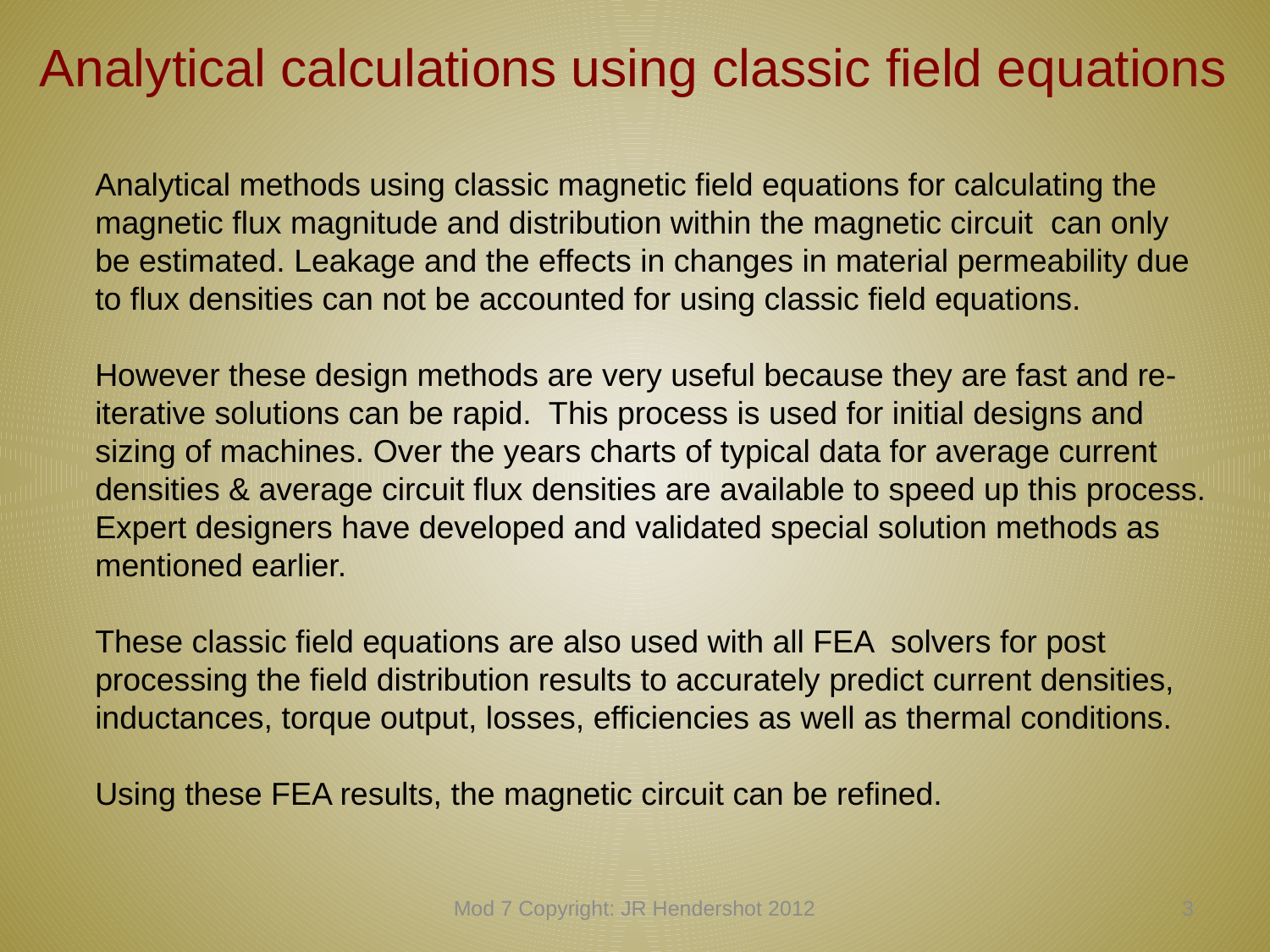

# Analytical calculations using classic field equations
Analytical methods using classic magnetic field equations for calculating the magnetic flux magnitude and distribution within the magnetic circuit  can only
be estimated. Leakage and the effects in changes in material permeability due to flux densities can not be accounted for using classic field equations.

However these design methods are very useful because they are fast and re-iterative solutions can be rapid.  This process is used for initial designs and sizing of machines. Over the years charts of typical data for average current densities & average circuit flux densities are available to speed up this process.
Expert designers have developed and validated special solution methods as mentioned earlier.

These classic field equations are also used with all FEA  solvers for post processing the field distribution results to accurately predict current densities, inductances, torque output, losses, efficiencies as well as thermal conditions.

Using these FEA results, the magnetic circuit can be refined.
Mod 7 Copyright: JR Hendershot 2012
3